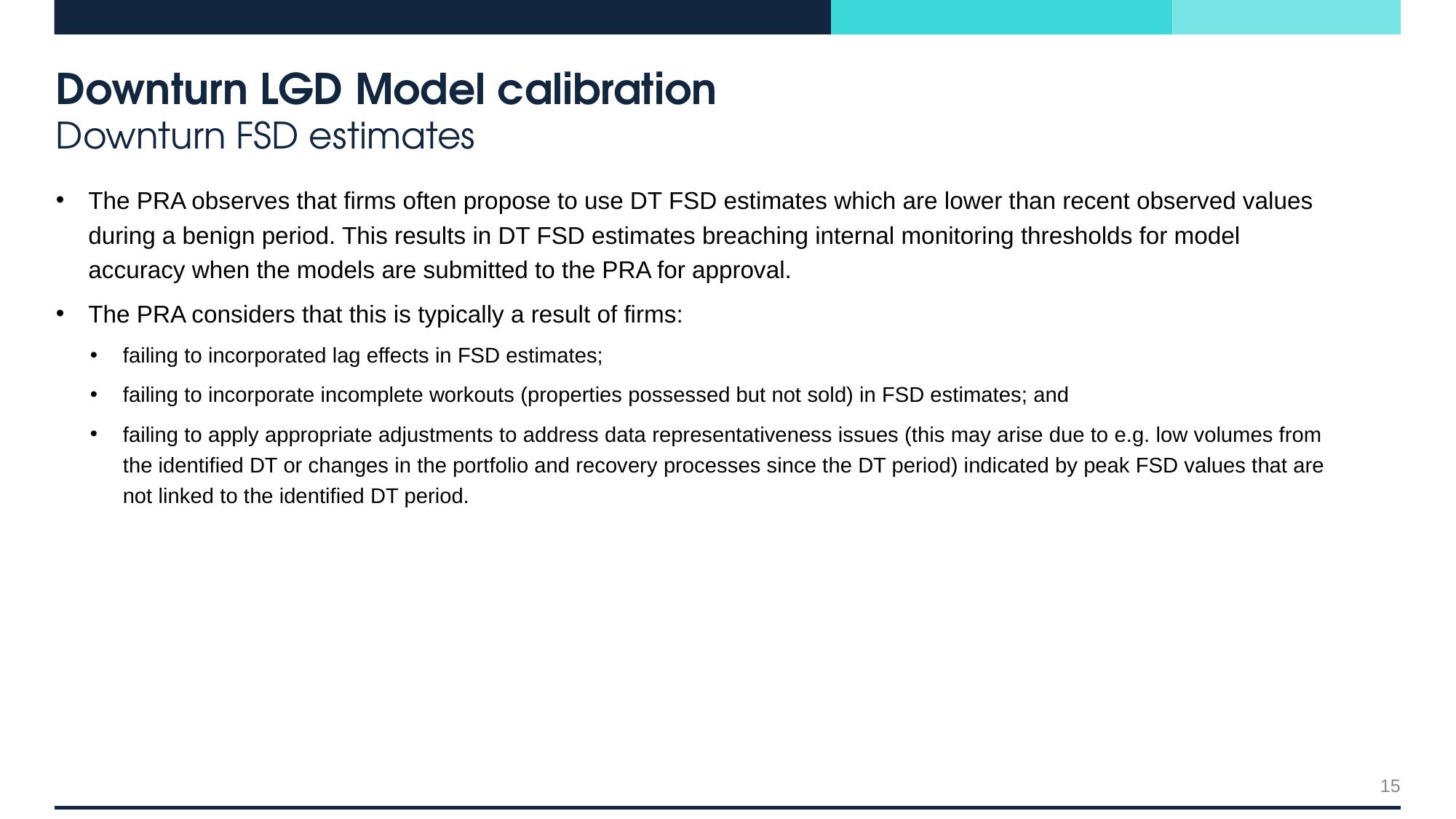

# Downturn LGD Model calibration Downturn FSD estimates
The PRA observes that firms often propose to use DT FSD estimates which are lower than recent observed values during a benign period. This results in DT FSD estimates breaching internal monitoring thresholds for model accuracy when the models are submitted to the PRA for approval.
The PRA considers that this is typically a result of firms:
failing to incorporated lag effects in FSD estimates;
failing to incorporate incomplete workouts (properties possessed but not sold) in FSD estimates; and
failing to apply appropriate adjustments to address data representativeness issues (this may arise due to e.g. low volumes from the identified DT or changes in the portfolio and recovery processes since the DT period) indicated by peak FSD values that are not linked to the identified DT period.
15